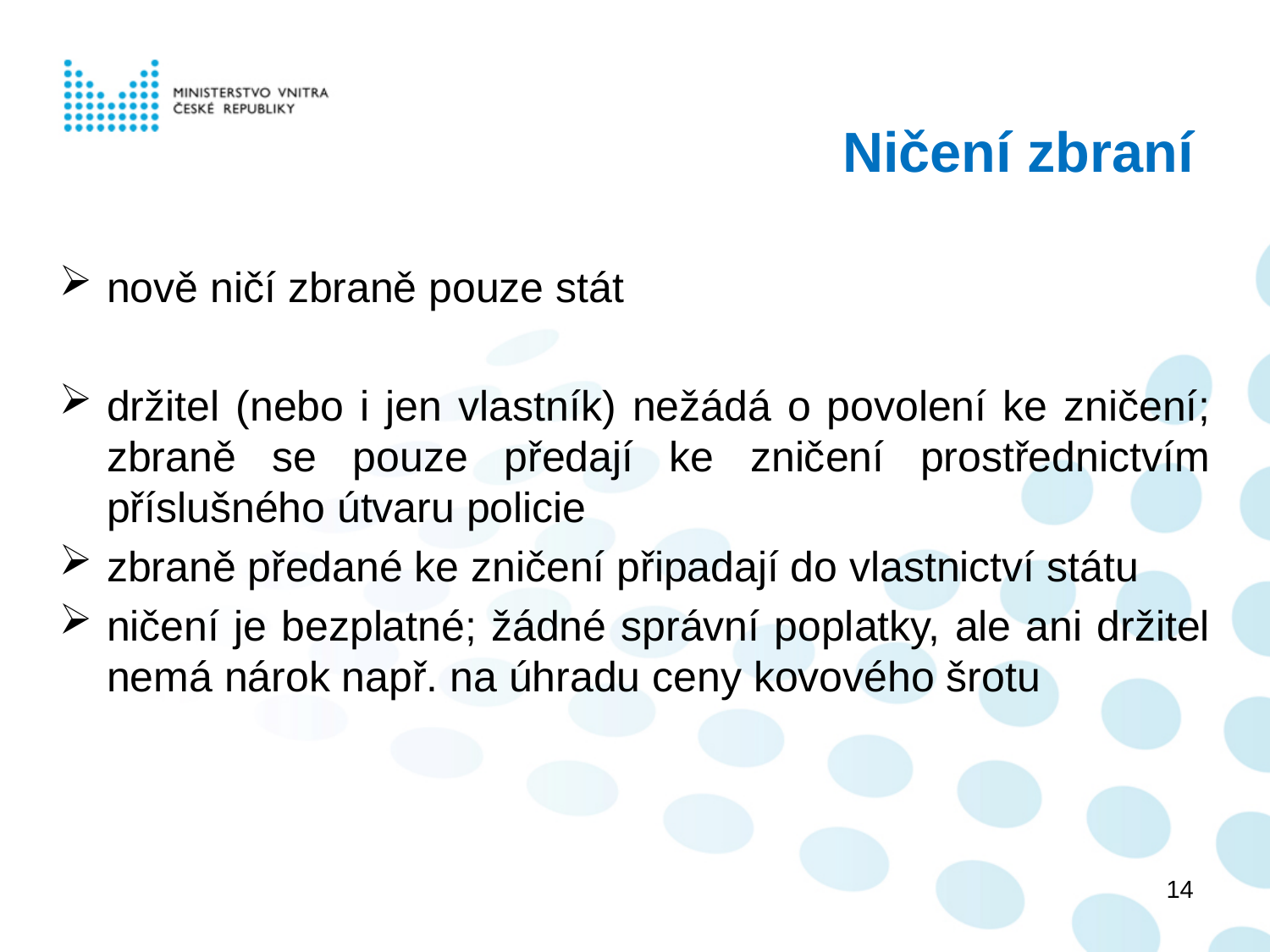

# Ničení zbraní

nově ničí zbraně pouze stát

držitel (nebo i jen vlastník) nežádá o povolení ke zničení; zbraně se pouze předají ke zničení prostřednictvím příslušného útvaru policie
zbraně předané ke zničení připadají do vlastnictví státu
ničení je bezplatné; žádné správní poplatky, ale ani držitel nemá nárok např. na úhradu ceny kovového šrotu
14